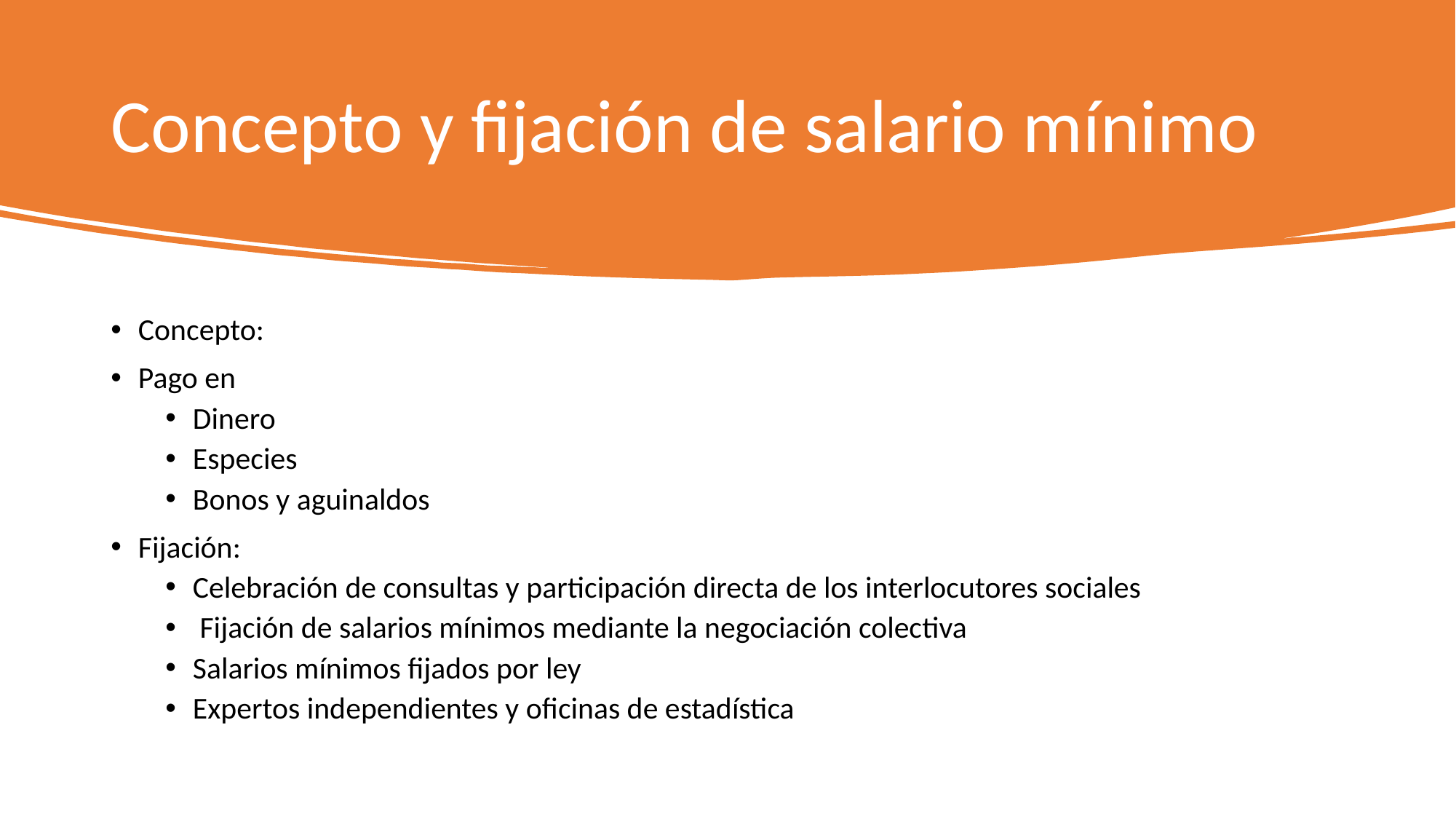

# Concepto y fijación de salario mínimo
Concepto:
Pago en
Dinero
Especies
Bonos y aguinaldos
Fijación:
Celebración de consultas y participación directa de los interlocutores sociales
 Fijación de salarios mínimos mediante la negociación colectiva
Salarios mínimos fijados por ley
Expertos independientes y oficinas de estadística